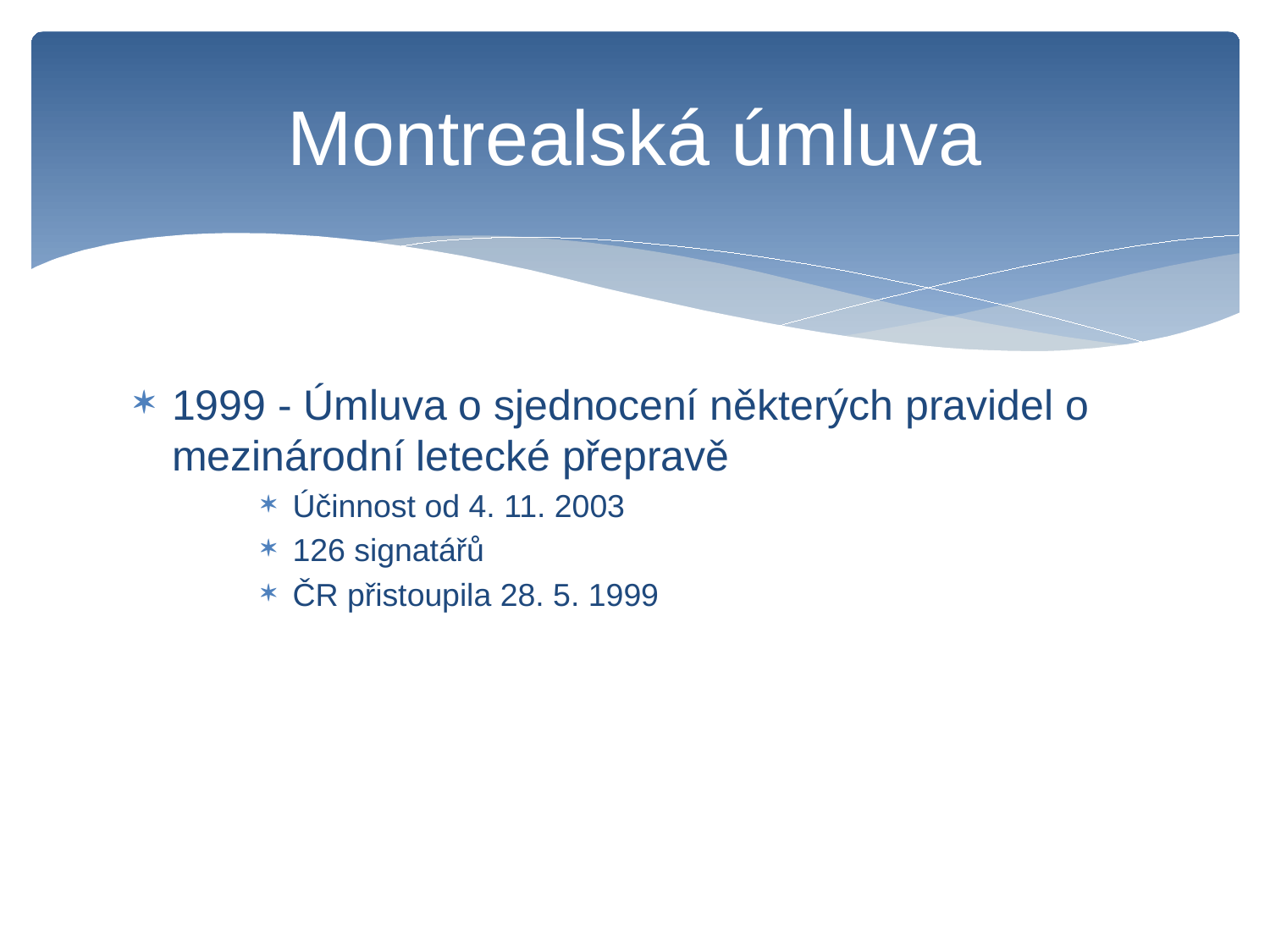

# Montrealská úmluva
1999 - Úmluva o sjednocení některých pravidel o mezinárodní letecké přepravě
Účinnost od 4. 11. 2003
126 signatářů
ČR přistoupila 28. 5. 1999